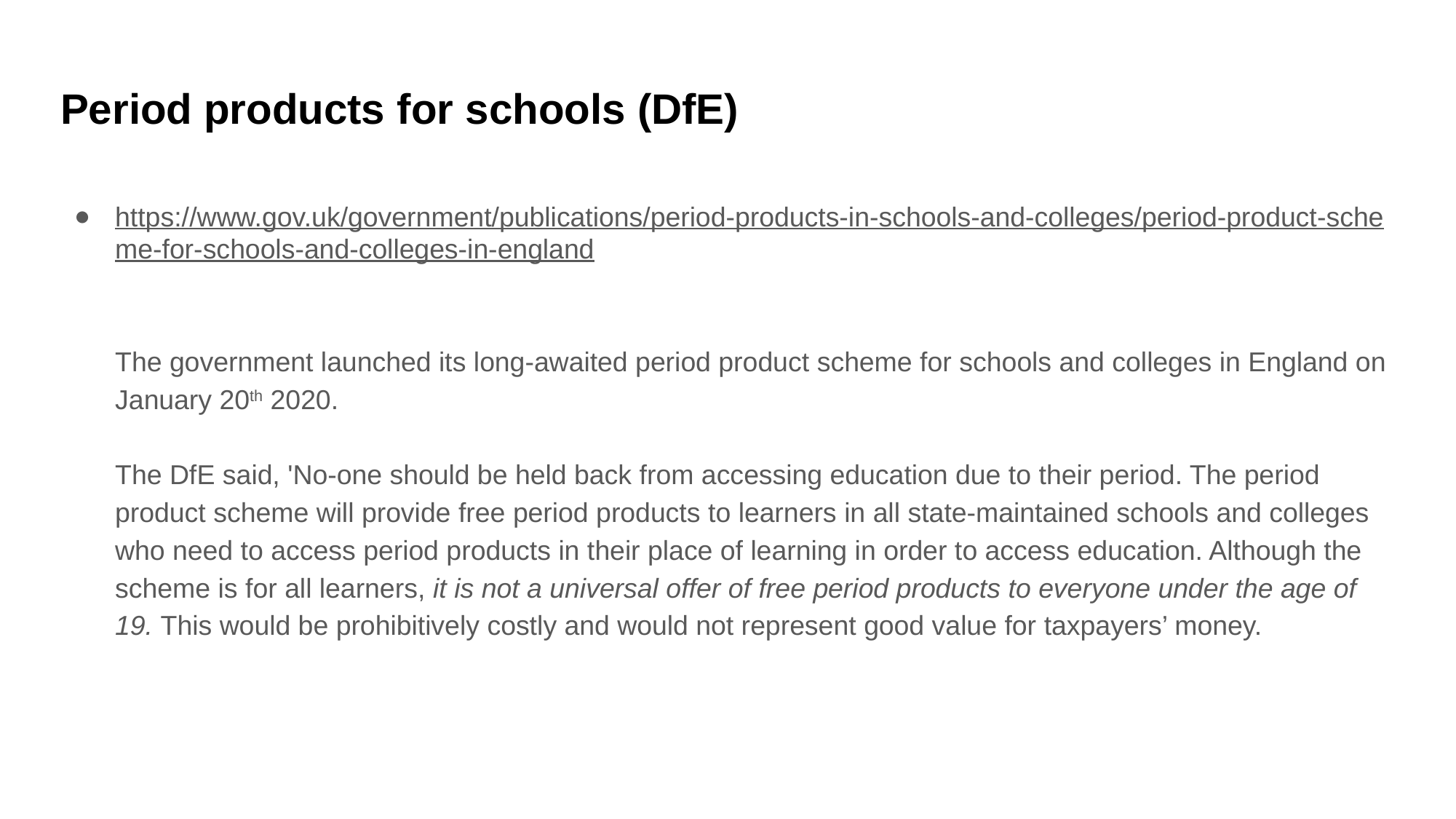

# Period products for schools (DfE)
https://www.gov.uk/government/publications/period-products-in-schools-and-colleges/period-product-scheme-for-schools-and-colleges-in-england
The government launched its long-awaited period product scheme for schools and colleges in England on January 20th 2020.
The DfE said, 'No-one should be held back from accessing education due to their period. The period product scheme will provide free period products to learners in all state-maintained schools and colleges who need to access period products in their place of learning in order to access education. Although the scheme is for all learners, it is not a universal offer of free period products to everyone under the age of 19. This would be prohibitively costly and would not represent good value for taxpayers’ money.